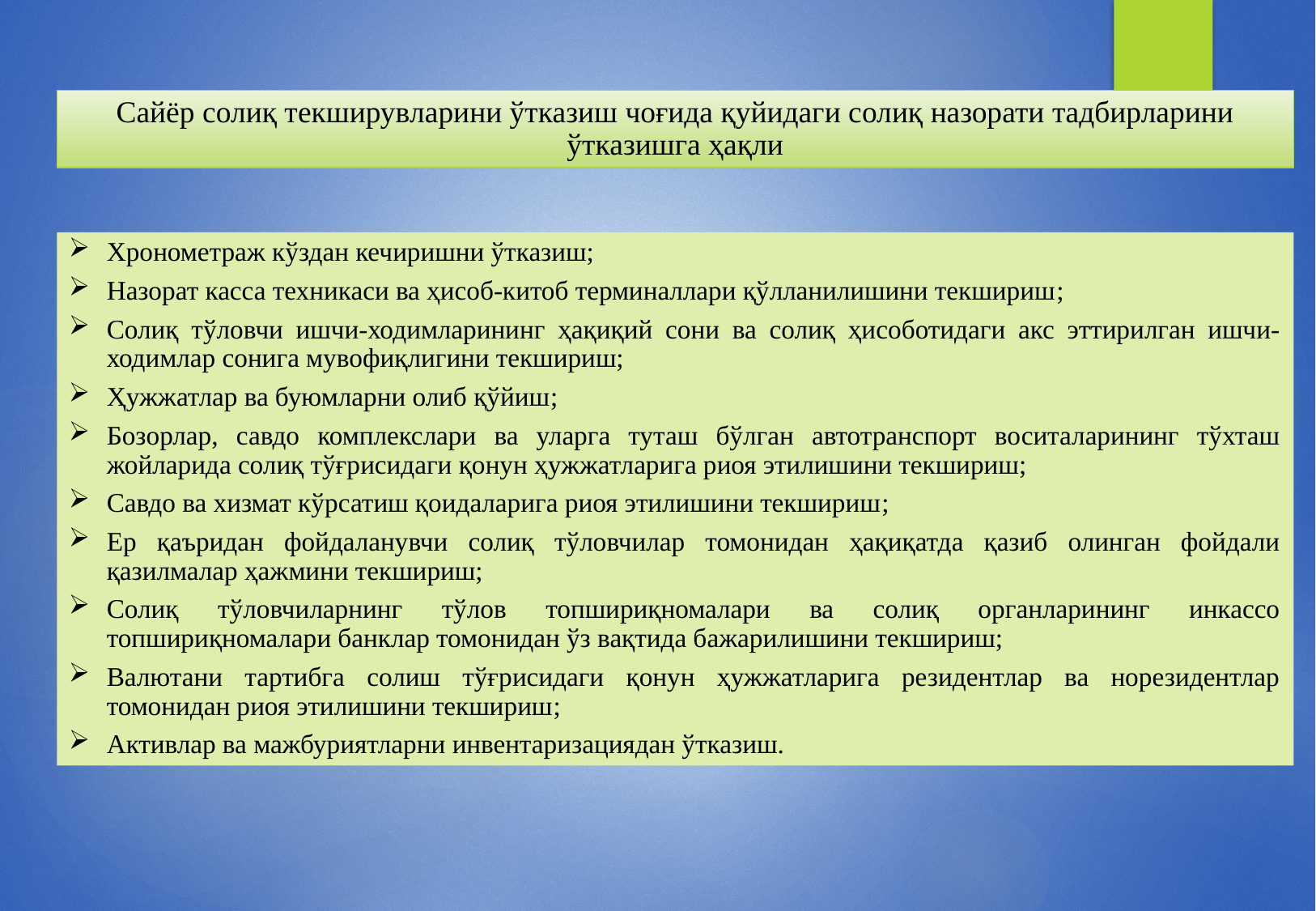

7
Сайёр солиқ текширувларини ўтказиш чоғида қуйидаги солиқ назорати тадбирларини ўтказишга ҳақли
Хронометраж кўздан кечиришни ўтказиш;
Назорат касса техникаси ва ҳисоб-китоб терминаллари қўлланилишини текшириш;
Солиқ тўловчи ишчи-ходимларининг ҳақиқий сони ва солиқ ҳисоботидаги акс эттирилган ишчи-ходимлар сонига мувофиқлигини текшириш;
Ҳужжатлар ва буюмларни олиб қўйиш;
Бозорлар, савдо комплекслари ва уларга туташ бўлган автотранспорт воситаларининг тўхташ жойларида солиқ тўғрисидаги қонун ҳужжатларига риоя этилишини текшириш;
Савдо ва хизмат кўрсатиш қоидаларига риоя этилишини текшириш;
Ер қаъридан фойдаланувчи солиқ тўловчилар томонидан ҳақиқатда қазиб олинган фойдали қазилмалар ҳажмини текшириш;
Солиқ тўловчиларнинг тўлов топшириқномалари ва солиқ органларининг инкассо топшириқномалари банклар томонидан ўз вақтида бажарилишини текшириш;
Валютани тартибга солиш тўғрисидаги қонун ҳужжатларига резидентлар ва норезидентлар томонидан риоя этилишини текшириш;
Активлар ва мажбуриятларни инвентаризациядан ўтказиш.